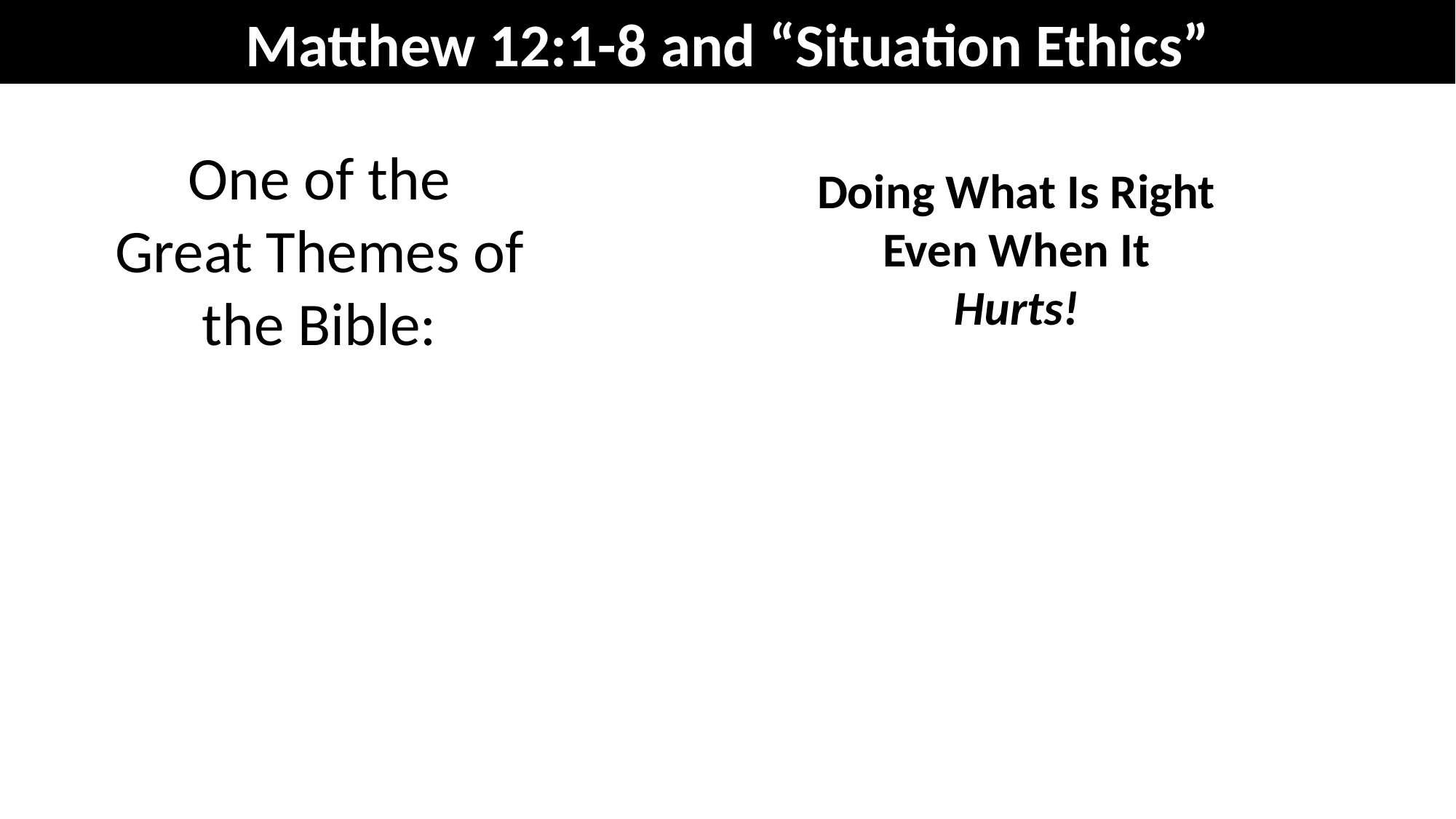

Matthew 12:1-8 and “Situation Ethics”
One of the
Great Themes of the Bible:
Doing What Is Right
Even When It
Hurts!